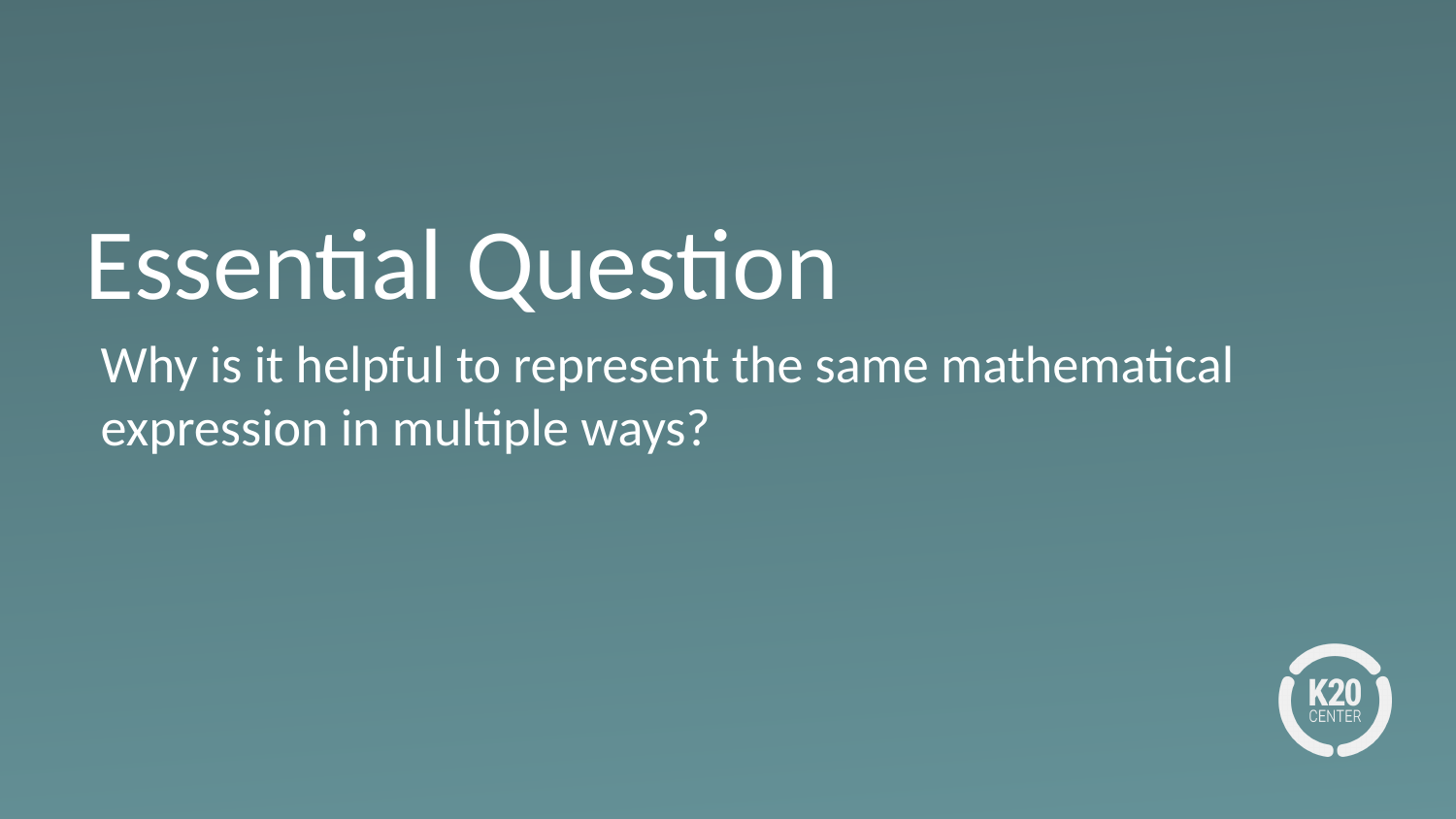

# Essential Question
Why is it helpful to represent the same mathematical expression in multiple ways?